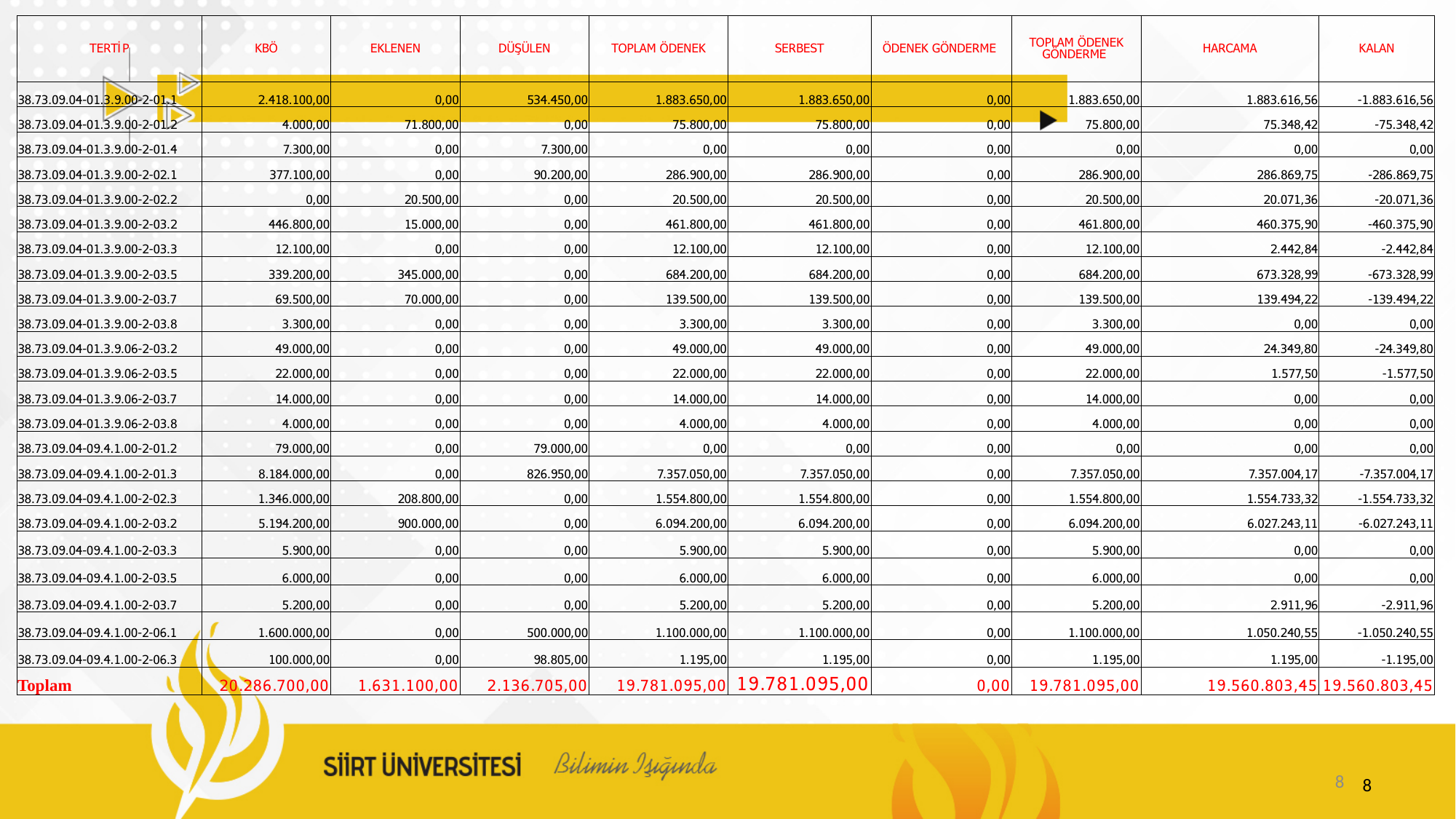

| TERTİP | KBÖ | EKLENEN | DÜŞÜLEN | TOPLAM ÖDENEK | SERBEST | ÖDENEK GÖNDERME | TOPLAM ÖDENEK GÖNDERME | HARCAMA | KALAN |
| --- | --- | --- | --- | --- | --- | --- | --- | --- | --- |
| 38.73.09.04-01.3.9.00-2-01.1 | 2.418.100,00 | 0,00 | 534.450,00 | 1.883.650,00 | 1.883.650,00 | 0,00 | 1.883.650,00 | 1.883.616,56 | -1.883.616,56 |
| 38.73.09.04-01.3.9.00-2-01.2 | 4.000,00 | 71.800,00 | 0,00 | 75.800,00 | 75.800,00 | 0,00 | 75.800,00 | 75.348,42 | -75.348,42 |
| 38.73.09.04-01.3.9.00-2-01.4 | 7.300,00 | 0,00 | 7.300,00 | 0,00 | 0,00 | 0,00 | 0,00 | 0,00 | 0,00 |
| 38.73.09.04-01.3.9.00-2-02.1 | 377.100,00 | 0,00 | 90.200,00 | 286.900,00 | 286.900,00 | 0,00 | 286.900,00 | 286.869,75 | -286.869,75 |
| 38.73.09.04-01.3.9.00-2-02.2 | 0,00 | 20.500,00 | 0,00 | 20.500,00 | 20.500,00 | 0,00 | 20.500,00 | 20.071,36 | -20.071,36 |
| 38.73.09.04-01.3.9.00-2-03.2 | 446.800,00 | 15.000,00 | 0,00 | 461.800,00 | 461.800,00 | 0,00 | 461.800,00 | 460.375,90 | -460.375,90 |
| 38.73.09.04-01.3.9.00-2-03.3 | 12.100,00 | 0,00 | 0,00 | 12.100,00 | 12.100,00 | 0,00 | 12.100,00 | 2.442,84 | -2.442,84 |
| 38.73.09.04-01.3.9.00-2-03.5 | 339.200,00 | 345.000,00 | 0,00 | 684.200,00 | 684.200,00 | 0,00 | 684.200,00 | 673.328,99 | -673.328,99 |
| 38.73.09.04-01.3.9.00-2-03.7 | 69.500,00 | 70.000,00 | 0,00 | 139.500,00 | 139.500,00 | 0,00 | 139.500,00 | 139.494,22 | -139.494,22 |
| 38.73.09.04-01.3.9.00-2-03.8 | 3.300,00 | 0,00 | 0,00 | 3.300,00 | 3.300,00 | 0,00 | 3.300,00 | 0,00 | 0,00 |
| 38.73.09.04-01.3.9.06-2-03.2 | 49.000,00 | 0,00 | 0,00 | 49.000,00 | 49.000,00 | 0,00 | 49.000,00 | 24.349,80 | -24.349,80 |
| 38.73.09.04-01.3.9.06-2-03.5 | 22.000,00 | 0,00 | 0,00 | 22.000,00 | 22.000,00 | 0,00 | 22.000,00 | 1.577,50 | -1.577,50 |
| 38.73.09.04-01.3.9.06-2-03.7 | 14.000,00 | 0,00 | 0,00 | 14.000,00 | 14.000,00 | 0,00 | 14.000,00 | 0,00 | 0,00 |
| 38.73.09.04-01.3.9.06-2-03.8 | 4.000,00 | 0,00 | 0,00 | 4.000,00 | 4.000,00 | 0,00 | 4.000,00 | 0,00 | 0,00 |
| 38.73.09.04-09.4.1.00-2-01.2 | 79.000,00 | 0,00 | 79.000,00 | 0,00 | 0,00 | 0,00 | 0,00 | 0,00 | 0,00 |
| 38.73.09.04-09.4.1.00-2-01.3 | 8.184.000,00 | 0,00 | 826.950,00 | 7.357.050,00 | 7.357.050,00 | 0,00 | 7.357.050,00 | 7.357.004,17 | -7.357.004,17 |
| 38.73.09.04-09.4.1.00-2-02.3 | 1.346.000,00 | 208.800,00 | 0,00 | 1.554.800,00 | 1.554.800,00 | 0,00 | 1.554.800,00 | 1.554.733,32 | -1.554.733,32 |
| 38.73.09.04-09.4.1.00-2-03.2 | 5.194.200,00 | 900.000,00 | 0,00 | 6.094.200,00 | 6.094.200,00 | 0,00 | 6.094.200,00 | 6.027.243,11 | -6.027.243,11 |
| 38.73.09.04-09.4.1.00-2-03.3 | 5.900,00 | 0,00 | 0,00 | 5.900,00 | 5.900,00 | 0,00 | 5.900,00 | 0,00 | 0,00 |
| 38.73.09.04-09.4.1.00-2-03.5 | 6.000,00 | 0,00 | 0,00 | 6.000,00 | 6.000,00 | 0,00 | 6.000,00 | 0,00 | 0,00 |
| 38.73.09.04-09.4.1.00-2-03.7 | 5.200,00 | 0,00 | 0,00 | 5.200,00 | 5.200,00 | 0,00 | 5.200,00 | 2.911,96 | -2.911,96 |
| 38.73.09.04-09.4.1.00-2-06.1 | 1.600.000,00 | 0,00 | 500.000,00 | 1.100.000,00 | 1.100.000,00 | 0,00 | 1.100.000,00 | 1.050.240,55 | -1.050.240,55 |
| 38.73.09.04-09.4.1.00-2-06.3 | 100.000,00 | 0,00 | 98.805,00 | 1.195,00 | 1.195,00 | 0,00 | 1.195,00 | 1.195,00 | -1.195,00 |
| Toplam | 20.286.700,00 | 1.631.100,00 | 2.136.705,00 | 19.781.095,00 | 19.781.095,00 | 0,00 | 19.781.095,00 | 19.560.803,45 | 19.560.803,45 |
8
8